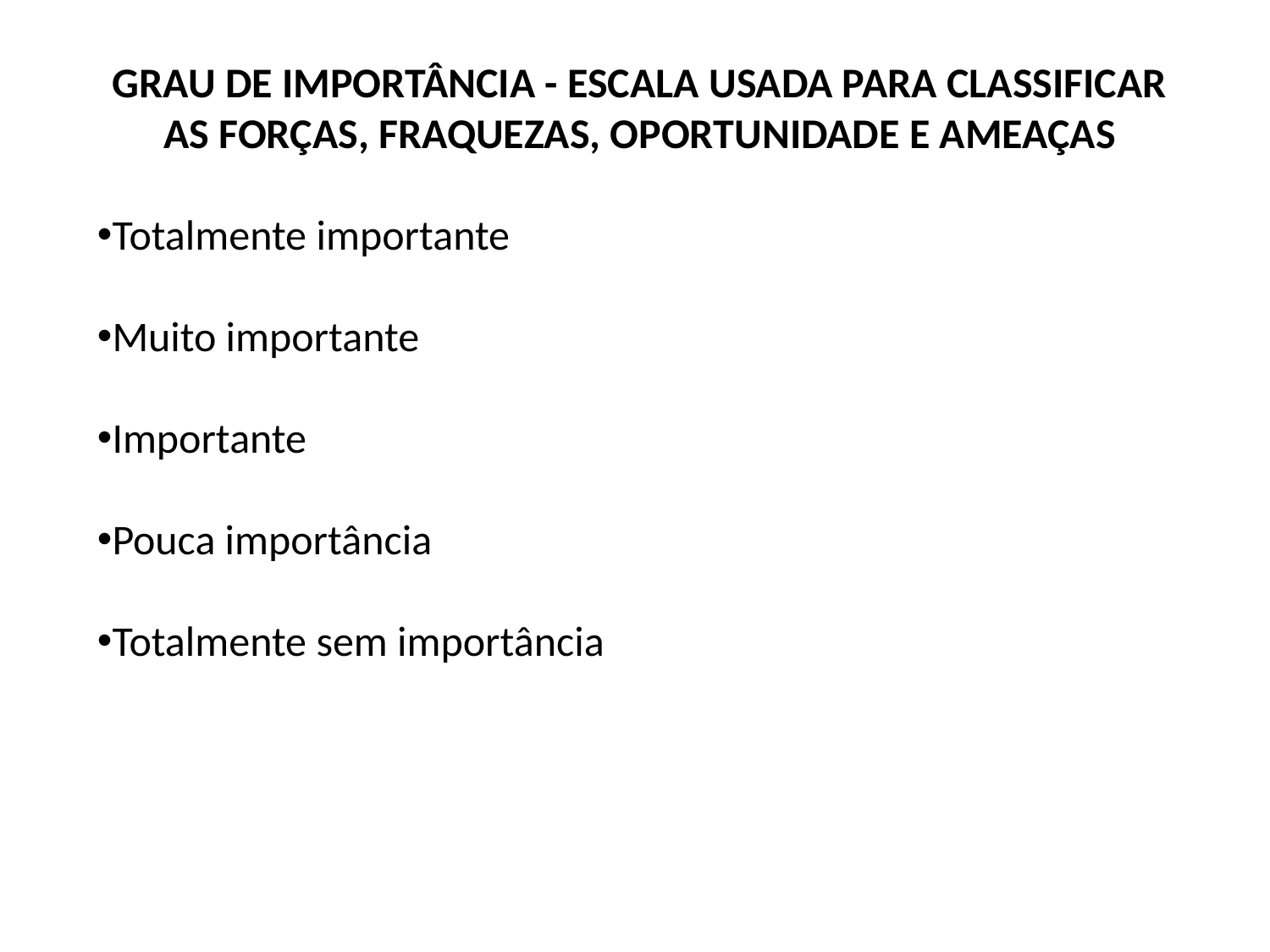

GRAU DE IMPORTÂNCIA - ESCALA USADA PARA CLASSIFICAR AS FORÇAS, FRAQUEZAS, OPORTUNIDADE E AMEAÇAS

Totalmente importante

Muito importante

Importante

Pouca importância

Totalmente sem importância